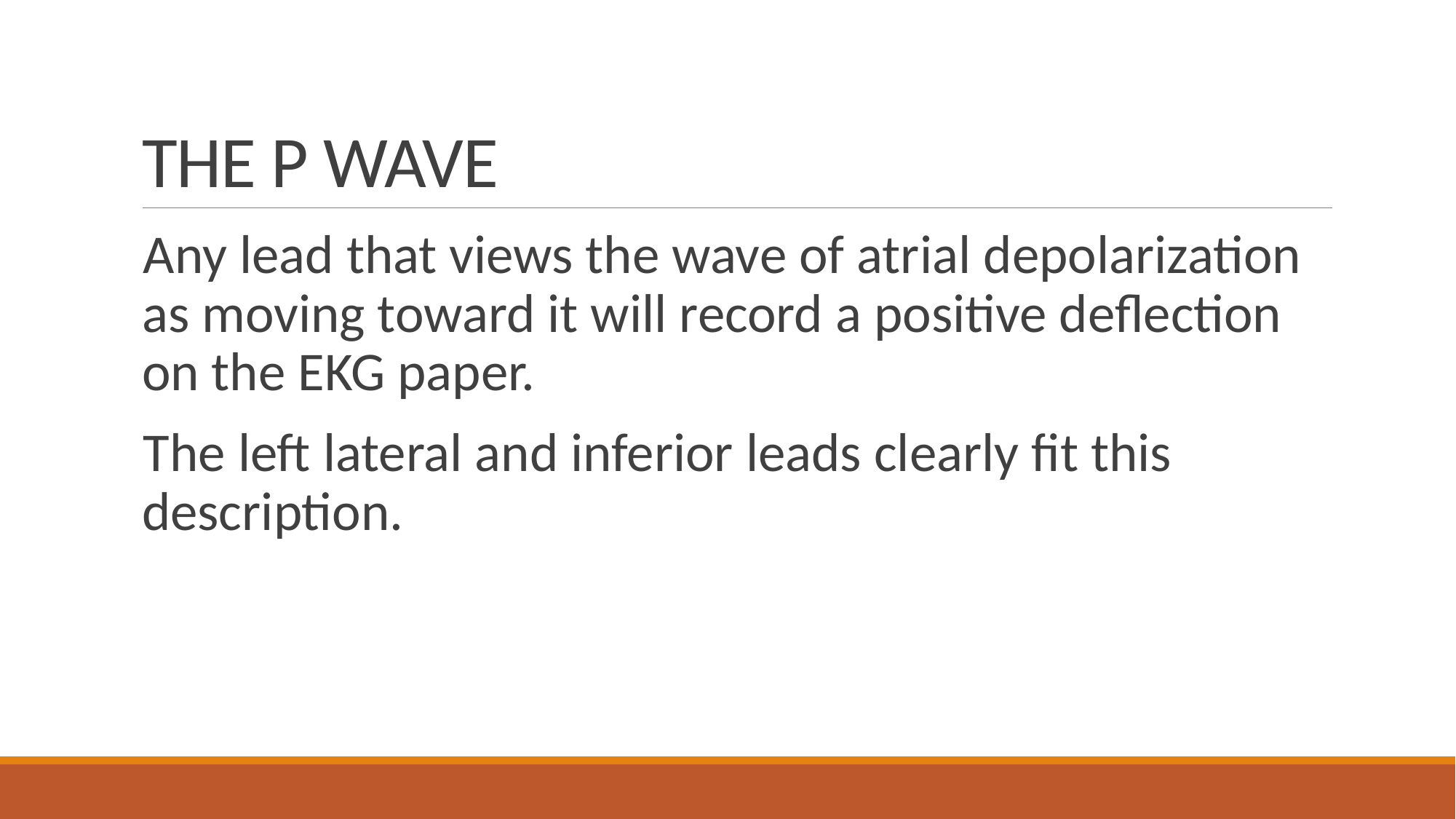

# THE P WAVE
Any lead that views the wave of atrial depolarization as moving toward it will record a positive deflection on the EKG paper.
The left lateral and inferior leads clearly fit this description.